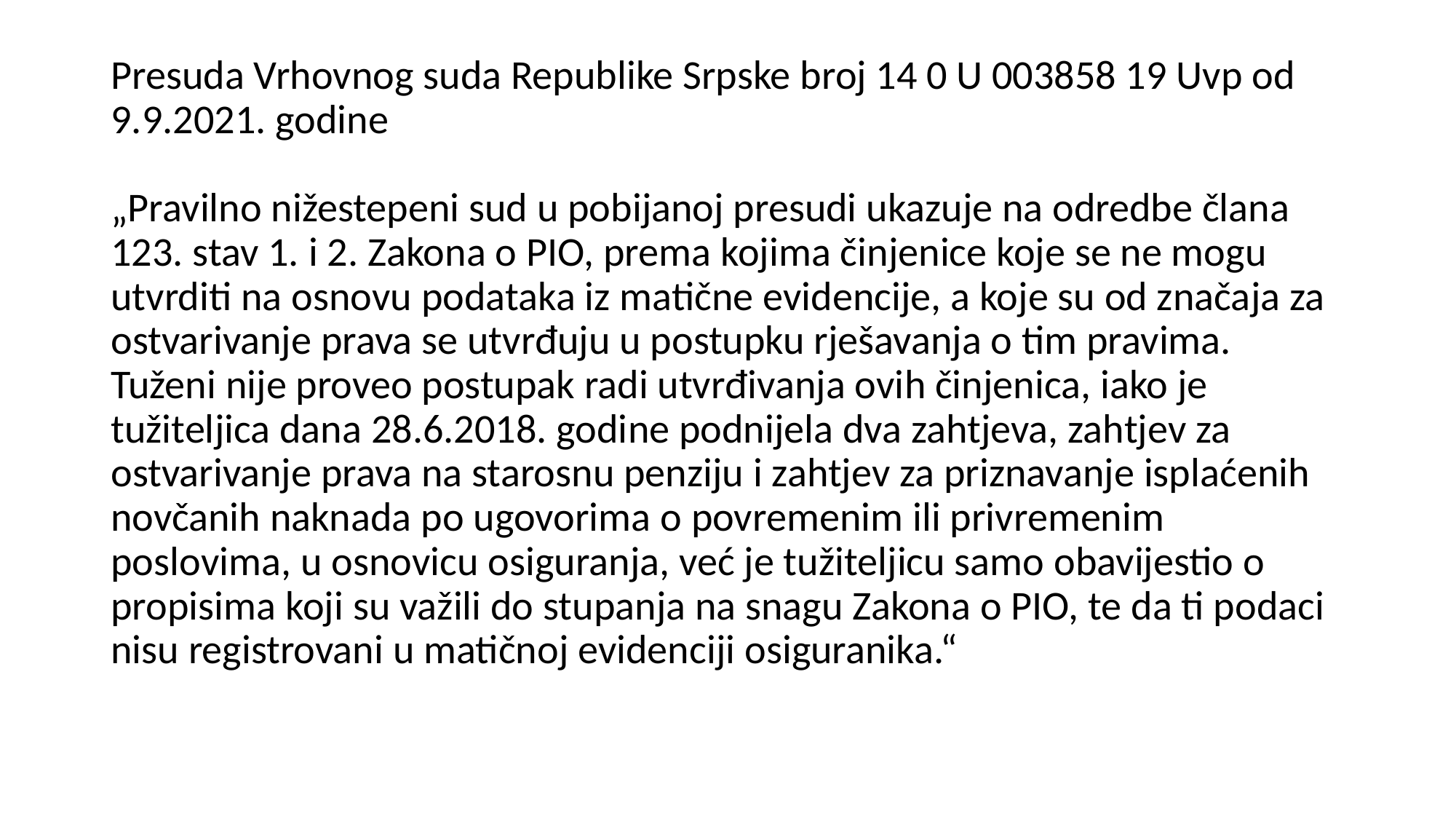

# Presuda Vrhovnog suda Republike Srpske broj 14 0 U 003858 19 Uvp od 9.9.2021. godine „Pravilno nižestepeni sud u pobijanoj presudi ukazuje na odredbe člana 123. stav 1. i 2. Zakona o PIO, prema kojima činjenice koje se ne mogu utvrditi na osnovu podataka iz matične evidencije, a koje su od značaja za ostvarivanje prava se utvrđuju u postupku rješavanja o tim pravima. Tuženi nije proveo postupak radi utvrđivanja ovih činjenica, iako je tužiteljica dana 28.6.2018. godine podnijela dva zahtjeva, zahtjev za ostvarivanje prava na starosnu penziju i zahtjev za priznavanje isplaćenih novčanih naknada po ugovorima o povremenim ili privremenim poslovima, u osnovicu osiguranja, već je tužiteljicu samo obavijestio o propisima koji su važili do stupanja na snagu Zakona o PIO, te da ti podaci nisu registrovani u matičnoj evidenciji osiguranika.“